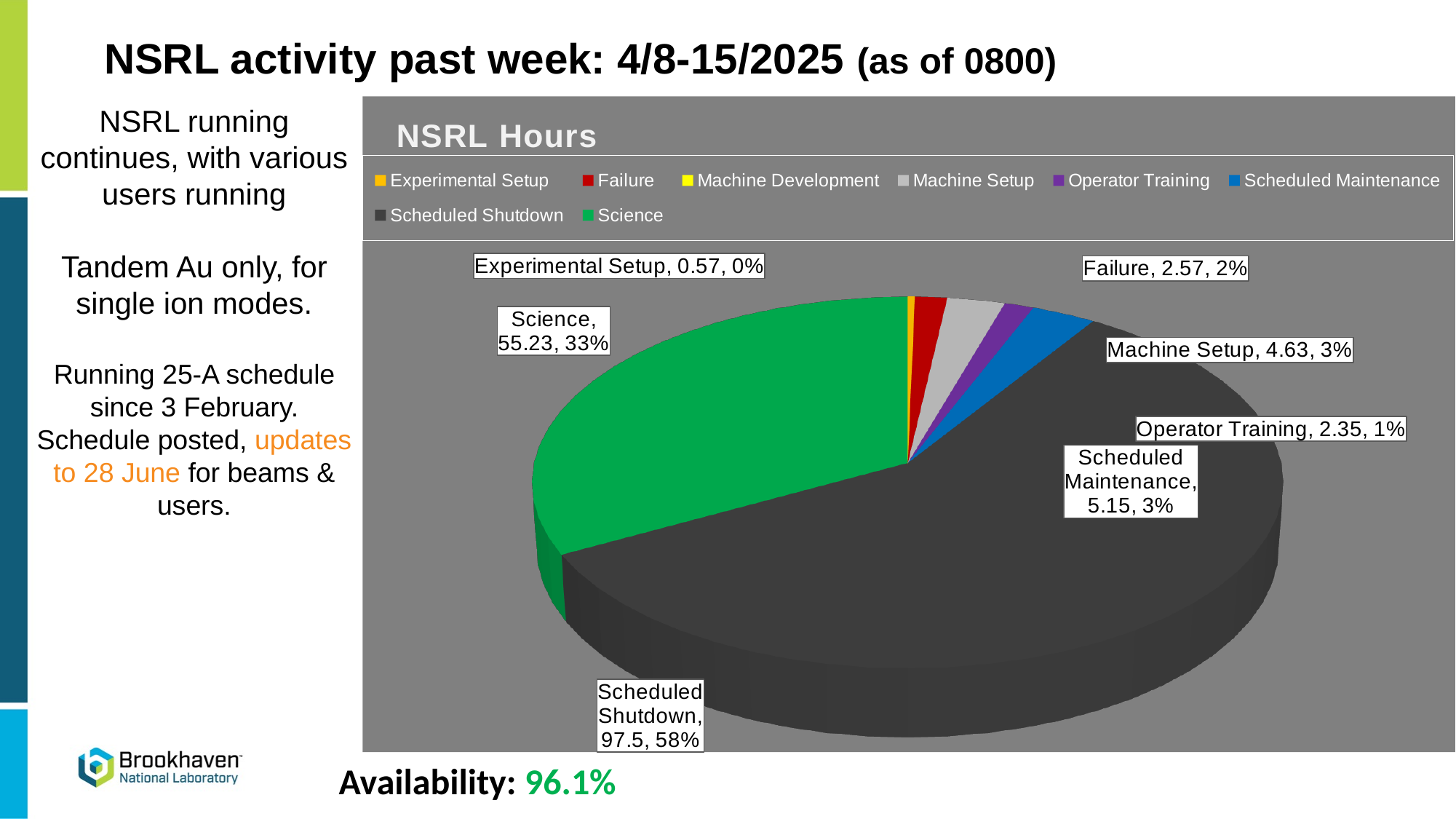

NSRL activity past week: 4/8-15/2025 (as of 0800)
NSRL running continues, with various users running

Tandem Au only, for single ion modes.
Running 25-A schedule since 3 February. Schedule posted, updates to 28 June for beams & users.

[unsupported chart]

Availability: 96.1%